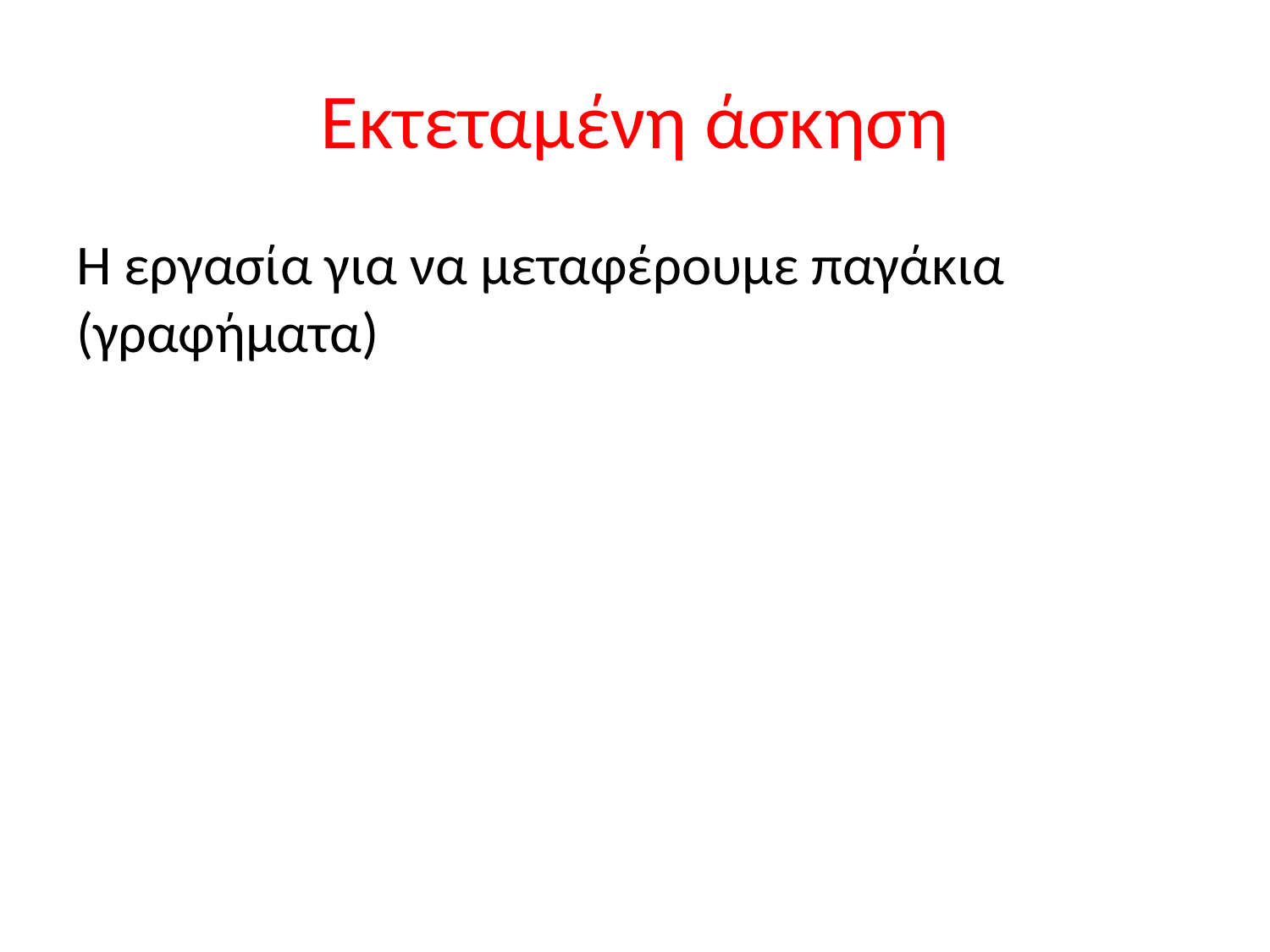

# Εκτεταμένη άσκηση
Η εργασία για να μεταφέρουμε παγάκια (γραφήματα)